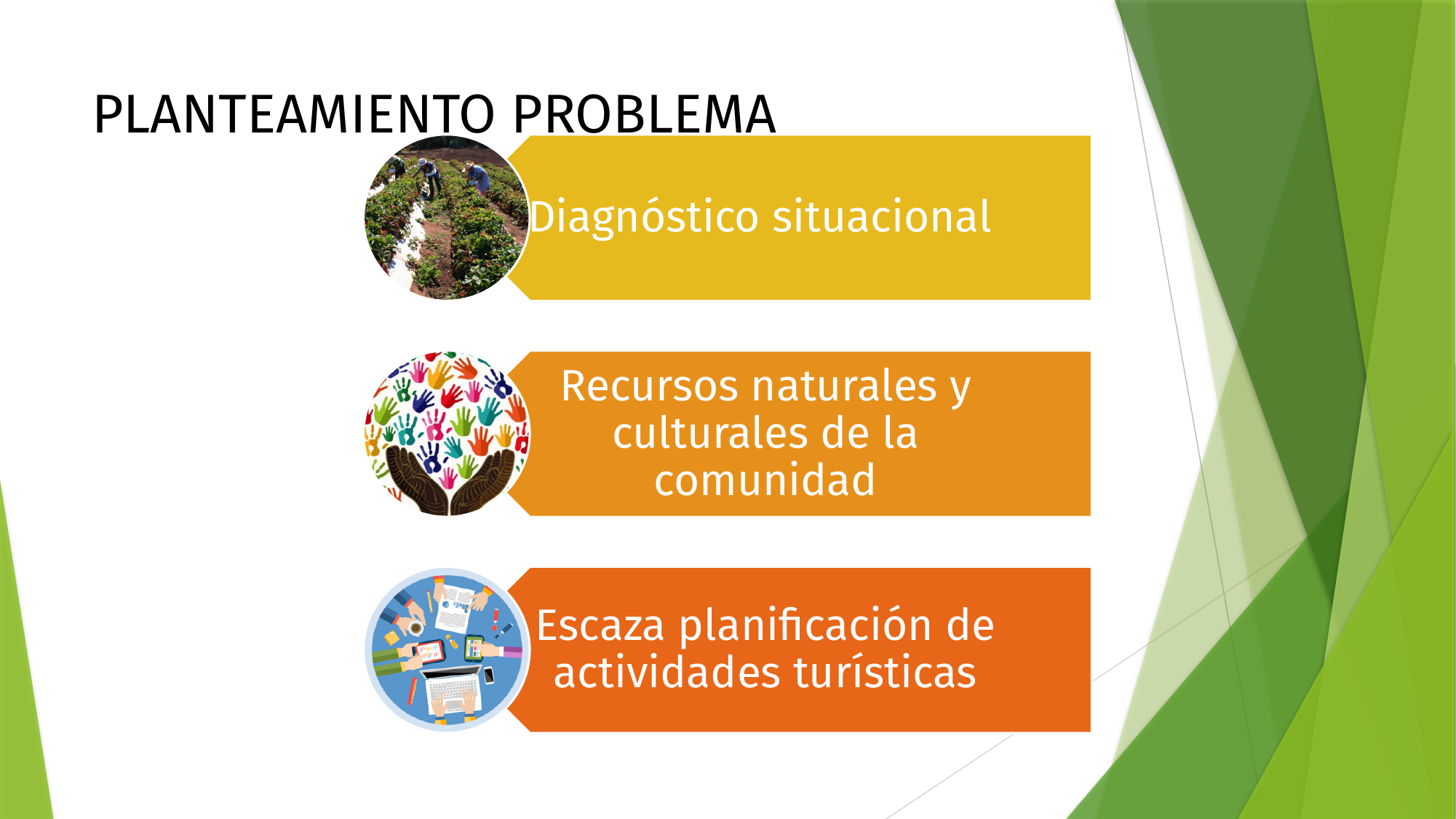

# PLANTEAMIENTO PROBLEMA
Diagnóstico situacional
Recursos naturales y culturales de la comunidad
Escaza planificación de actividades turísticas